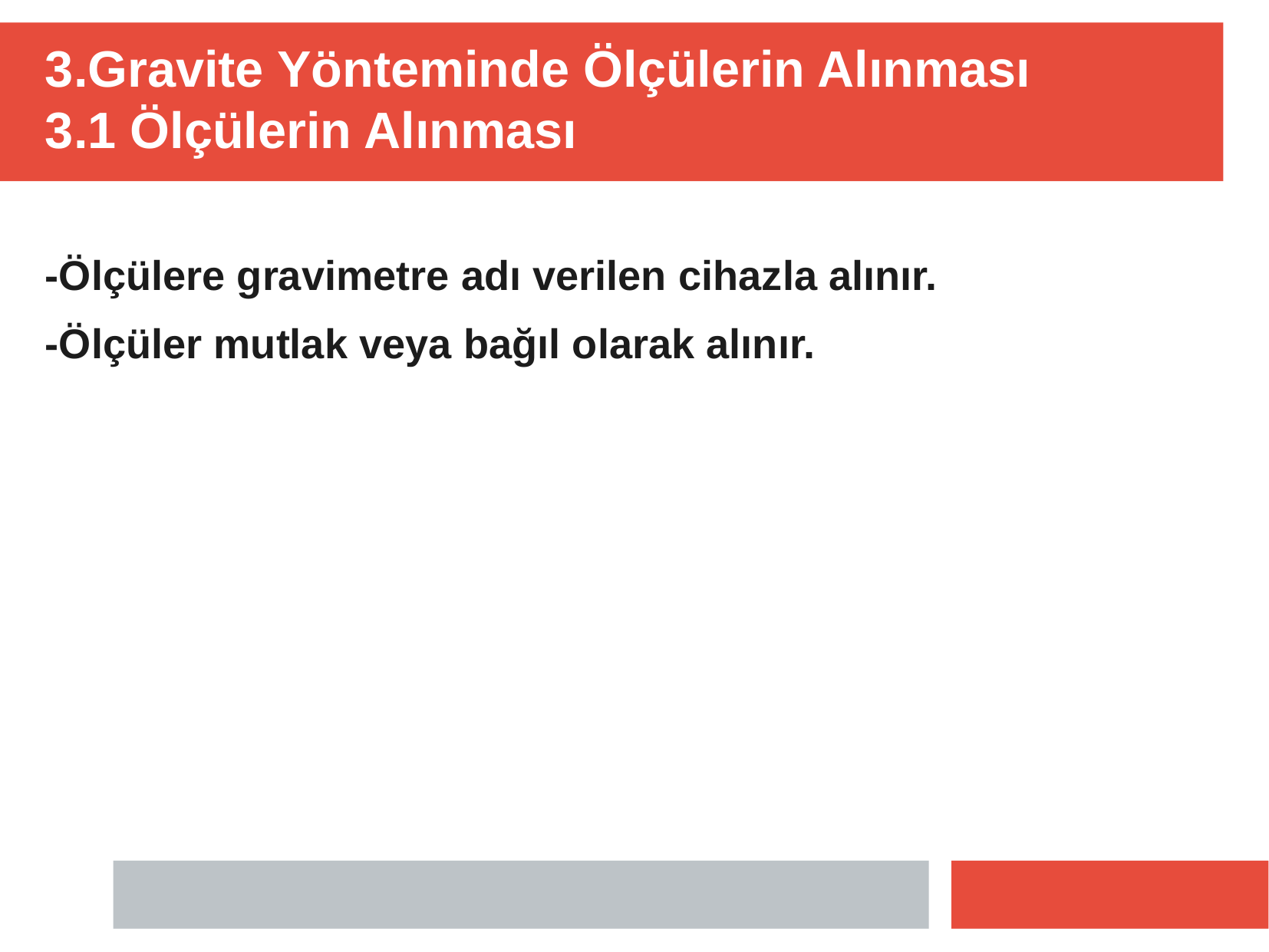

3.Gravite Yönteminde Ölçülerin Alınması
3.1 Ölçülerin Alınması
-Ölçülere gravimetre adı verilen cihazla alınır.
-Ölçüler mutlak veya bağıl olarak alınır.